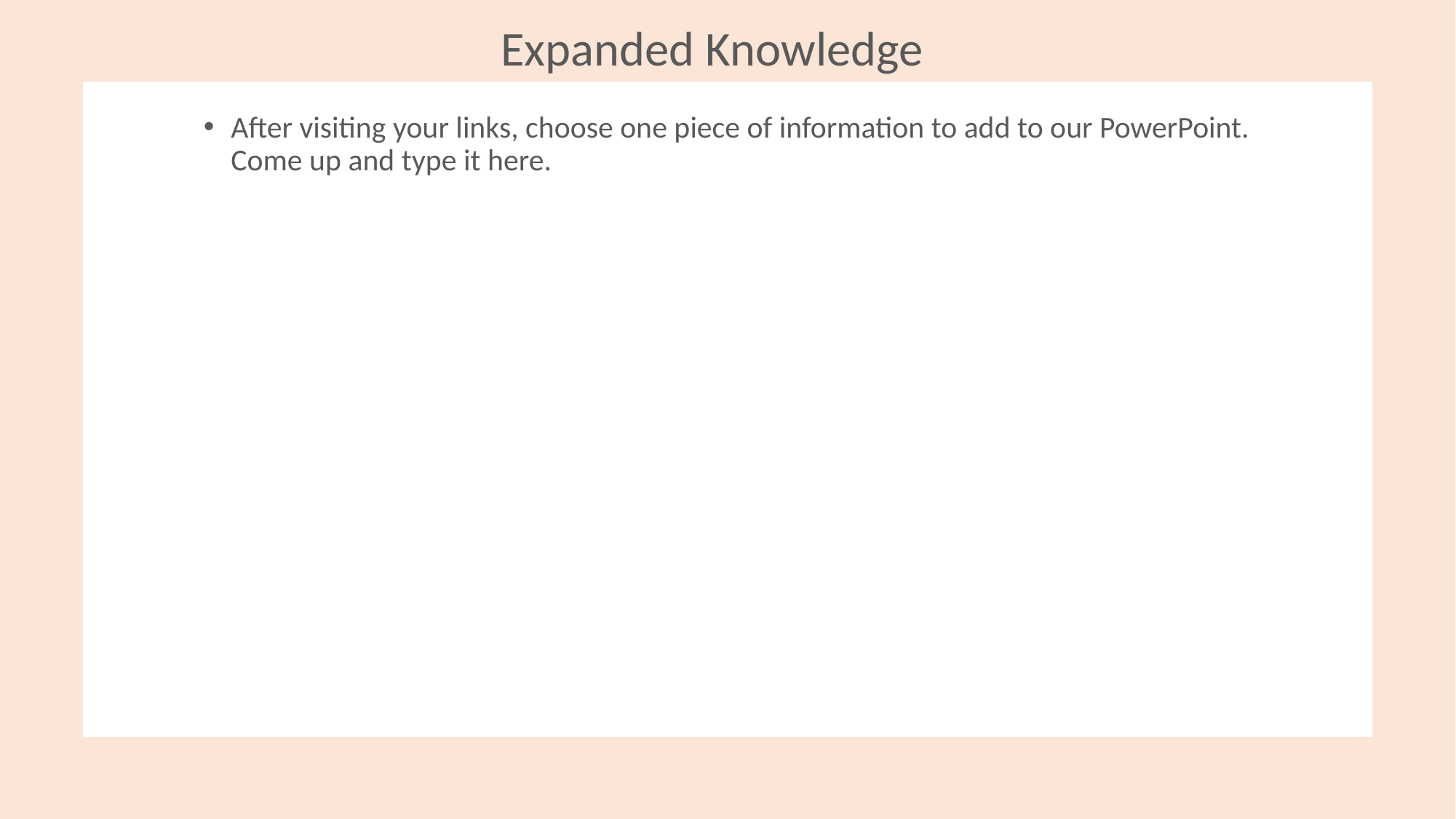

# Expanded Knowledge

After visiting your links, choose one piece of information to add to our PowerPoint. Come up and type it here.